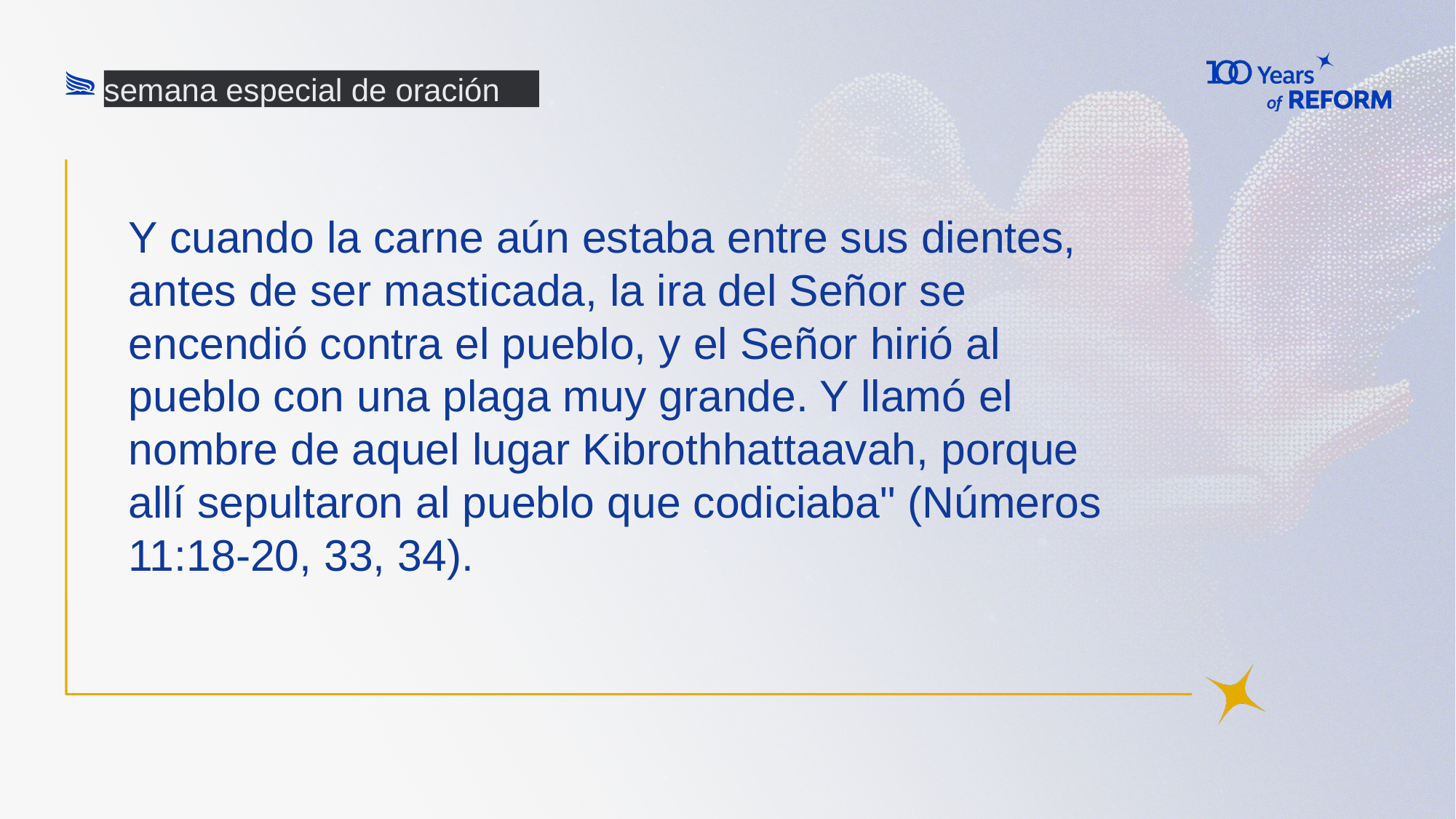

semana especial de oración
# Y cuando la carne aún estaba entre sus dientes, antes de ser masticada, la ira del Señor se encendió contra el pueblo, y el Señor hirió al pueblo con una plaga muy grande. Y llamó el nombre de aquel lugar Kibrothhattaavah, porque allí sepultaron al pueblo que codiciaba" (Números 11:18-20, 33, 34).